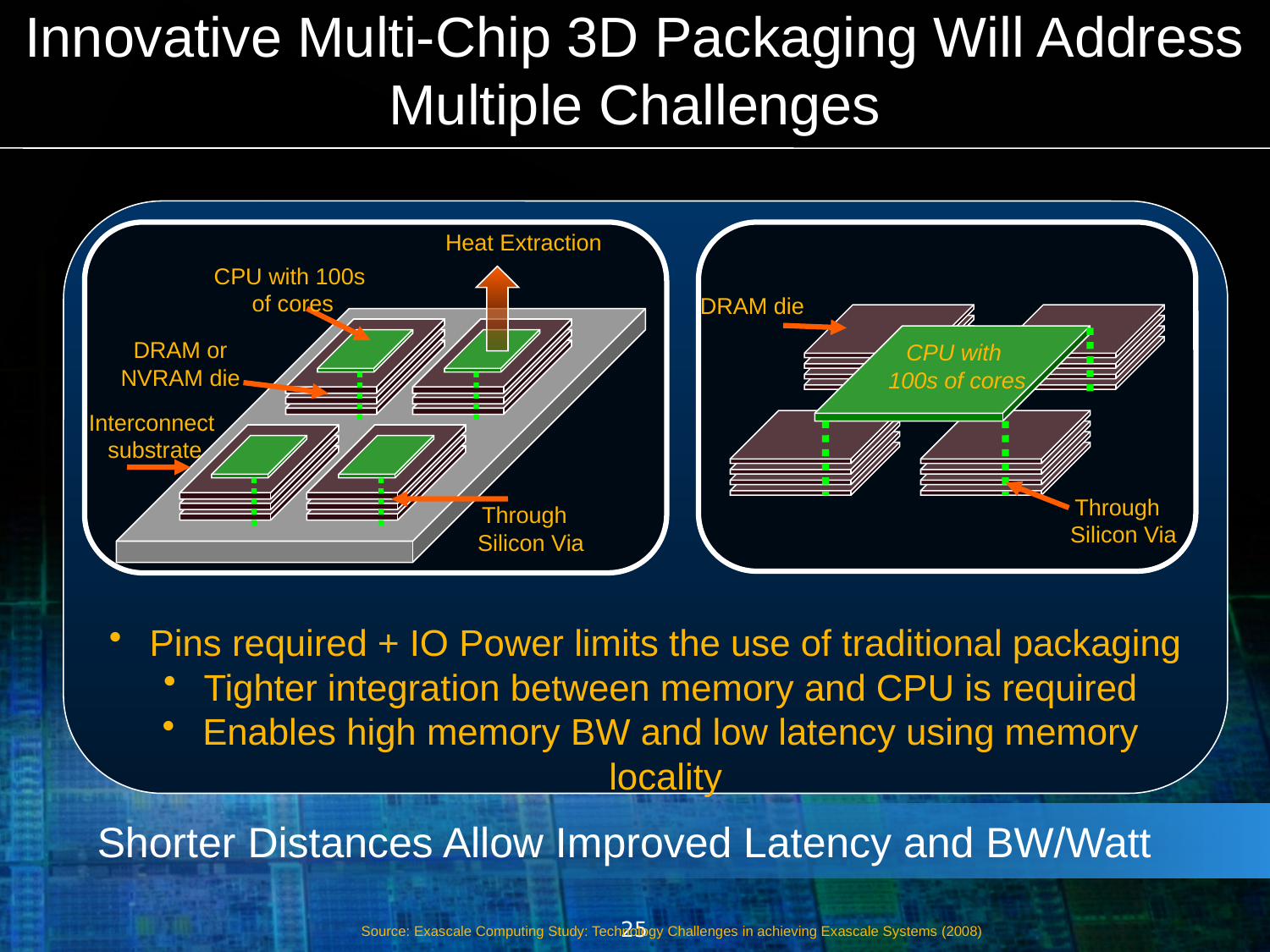

# Innovative Multi-Chip 3D Packaging Will Address Multiple Challenges

Heat Extraction

CPU with 100s
of cores

DRAM die

DRAM or
NVRAM die

CPU with
100s of cores

Interconnect
substrate

Through
Silicon Via
Through
Silicon Via

 Pins required + IO Power limits the use of traditional packaging
 Tighter integration between memory and CPU is required
 Enables high memory BW and low latency using memory locality

Shorter Distances Allow Improved Latency and BW/Watt
Source: Exascale Computing Study: Technology Challenges in achieving Exascale Systems (2008)